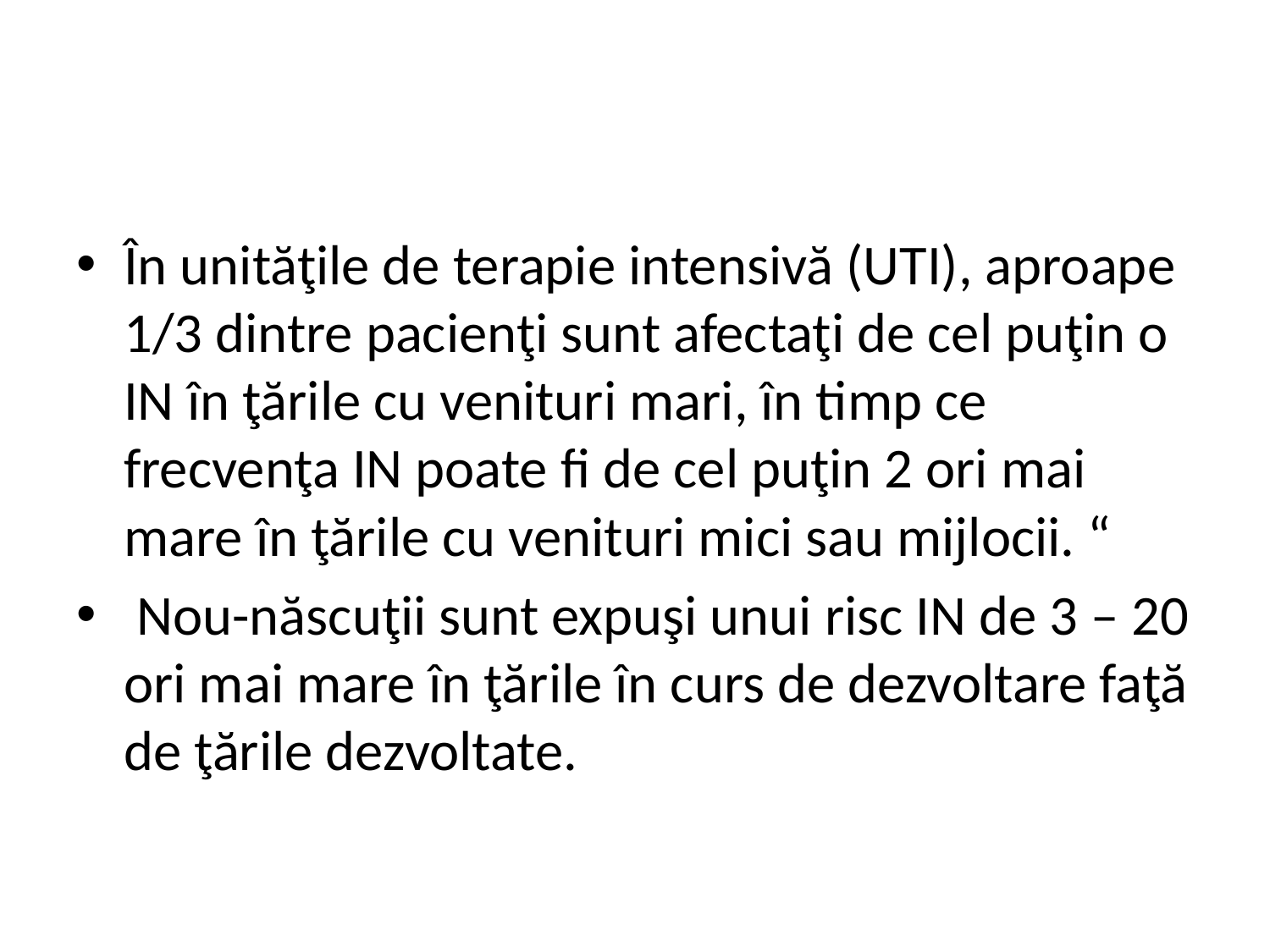

#
În unităţile de terapie intensivă (UTI), aproape 1/3 dintre pacienţi sunt afectaţi de cel puţin o IN în ţările cu venituri mari, în timp ce frecvenţa IN poate fi de cel puţin 2 ori mai mare în ţările cu venituri mici sau mijlocii. “
 Nou-născuţii sunt expuşi unui risc IN de 3 – 20 ori mai mare în ţările în curs de dezvoltare faţă de ţările dezvoltate.